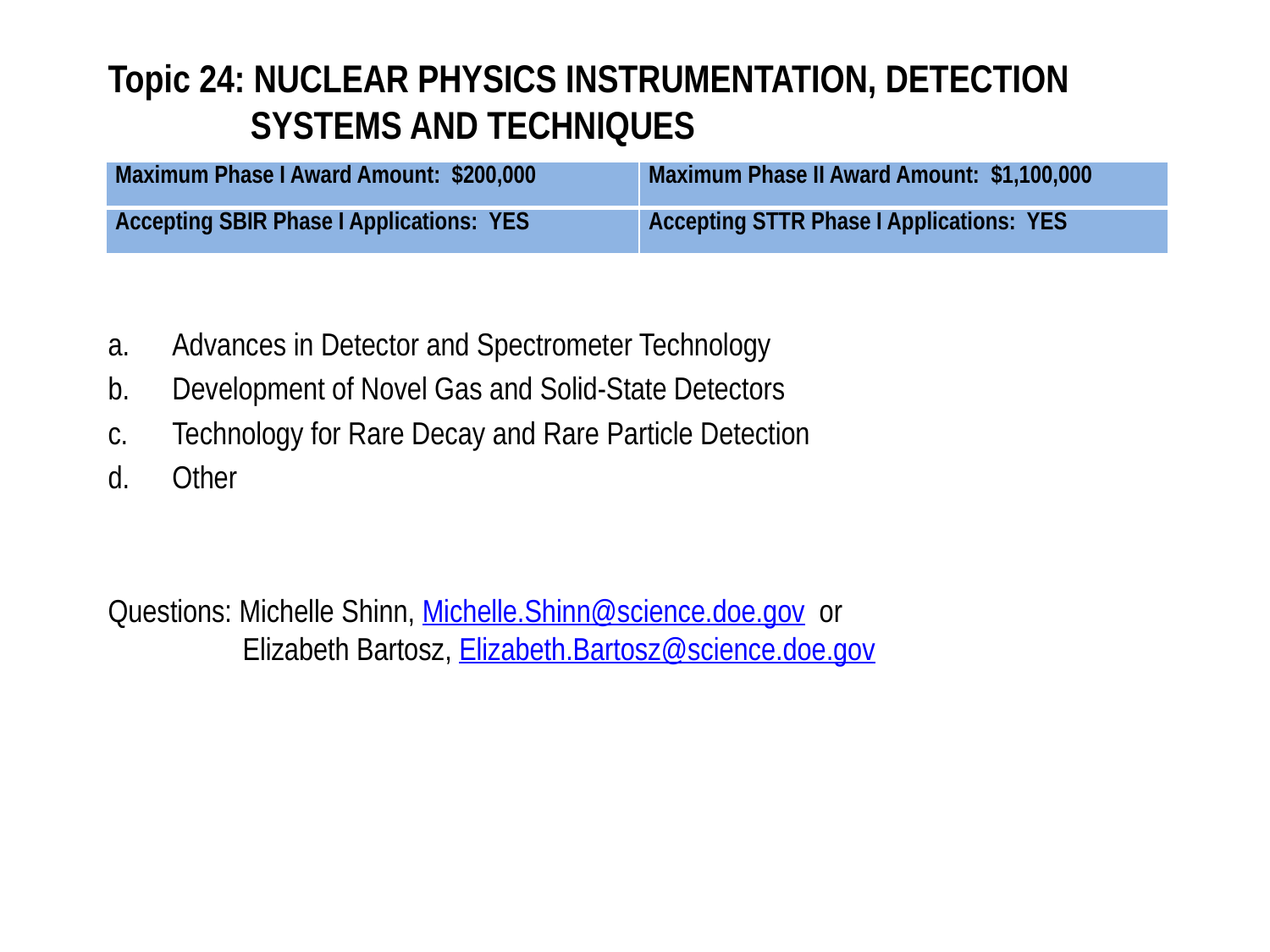

# Topic 24: NUCLEAR PHYSICS INSTRUMENTATION, DETECTION SYSTEMS AND TECHNIQUES
| Maximum Phase I Award Amount: $200,000 | Maximum Phase II Award Amount: $1,100,000 |
| --- | --- |
| Accepting SBIR Phase I Applications: YES | Accepting STTR Phase I Applications: YES |
Advances in Detector and Spectrometer Technology
Development of Novel Gas and Solid-State Detectors
Technology for Rare Decay and Rare Particle Detection
Other

Questions: Michelle Shinn, Michelle.Shinn@science.doe.gov  or                                 Elizabeth Bartosz, Elizabeth.Bartosz@science.doe.gov